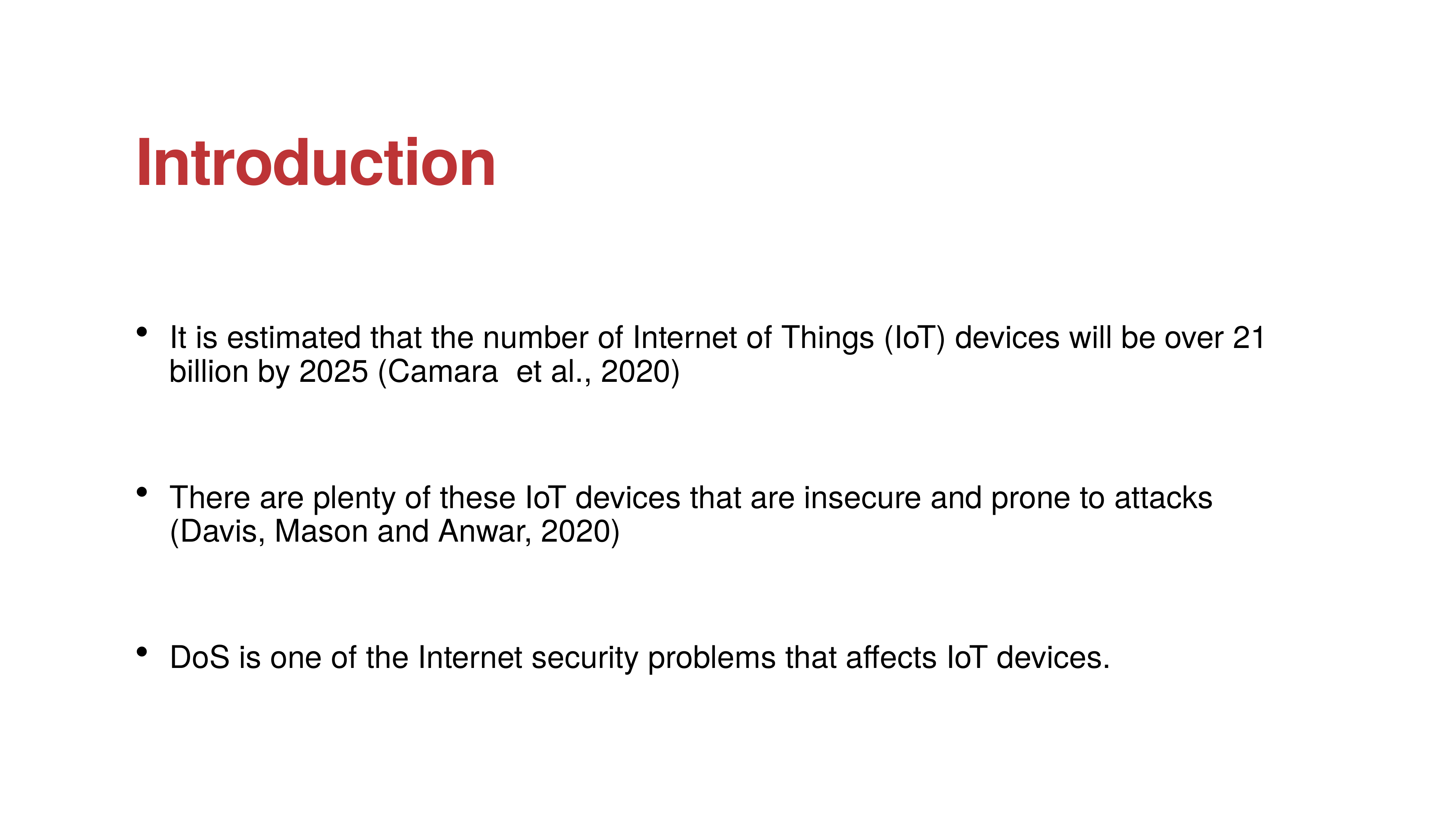

# Introduction
It is estimated that the number of Internet of Things (IoT) devices will be over 21 billion by 2025 (Camara  et al., 2020)

There are plenty of these IoT devices that are insecure and prone to attacks (Davis, Mason and Anwar, 2020)

DoS is one of the Internet security problems that affects IoT devices.